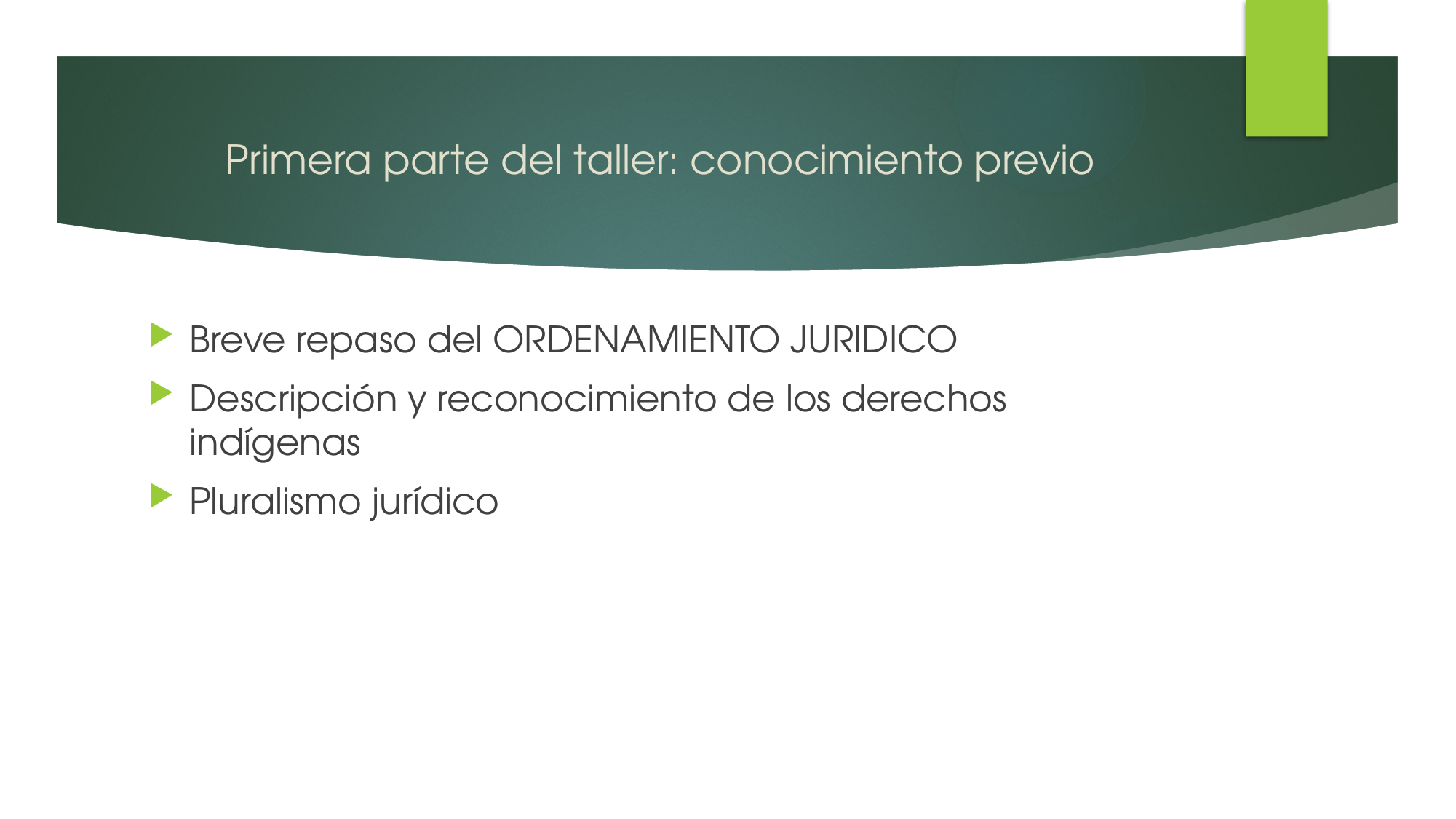

# Primera parte del taller: conocimiento previo
Breve repaso del ORDENAMIENTO JURIDICO
Descripción y reconocimiento de los derechos indígenas
Pluralismo jurídico